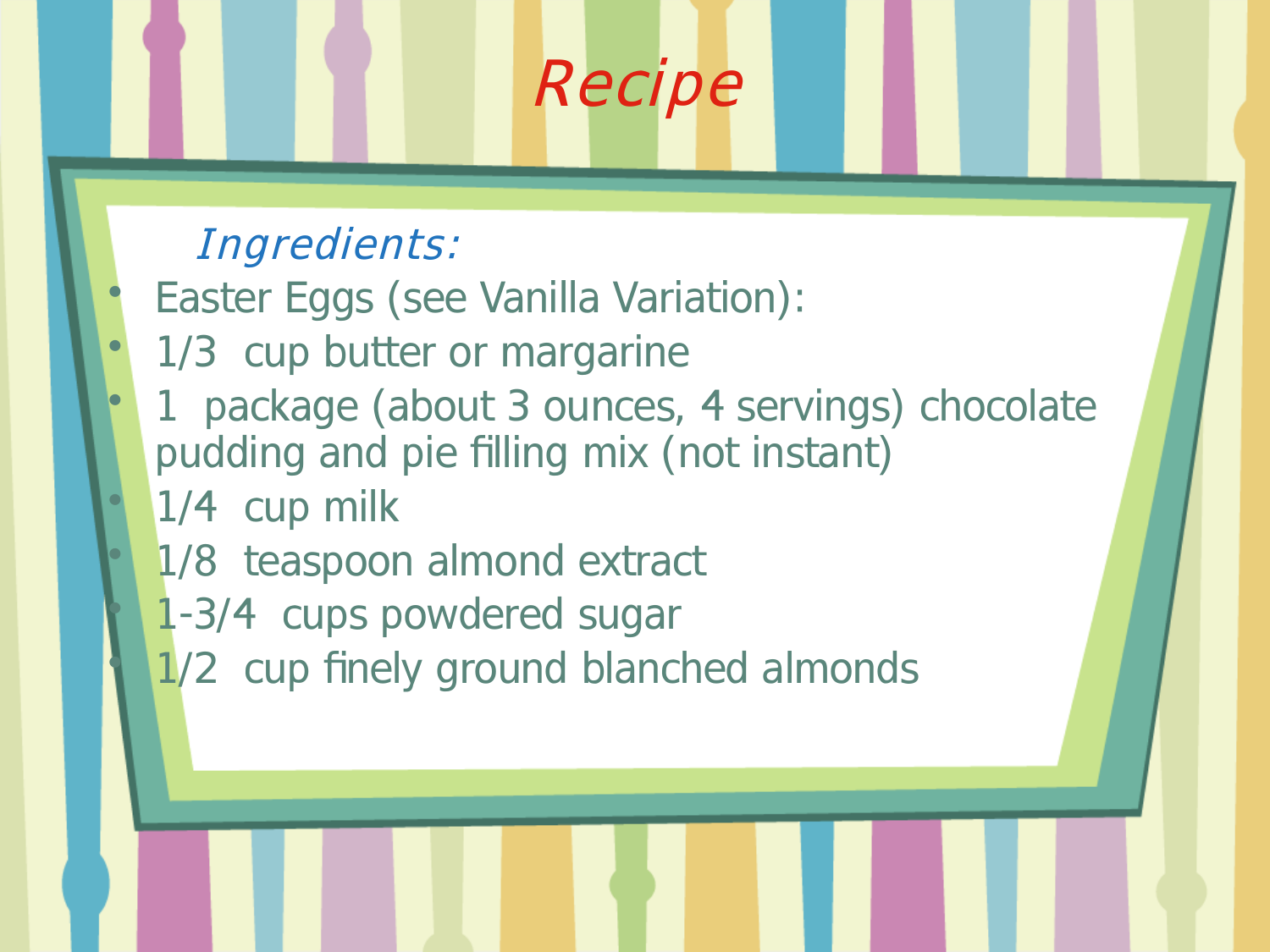

Recipe
       Ingredients:
Easter Eggs (see Vanilla Variation):
1/3  cup butter or margarine
1  package (about 3 ounces, 4 servings) chocolate pudding and pie filling mix (not instant)
1/4  cup milk
1/8  teaspoon almond extract
1-3/4  cups powdered sugar
1/2  cup finely ground blanched almonds